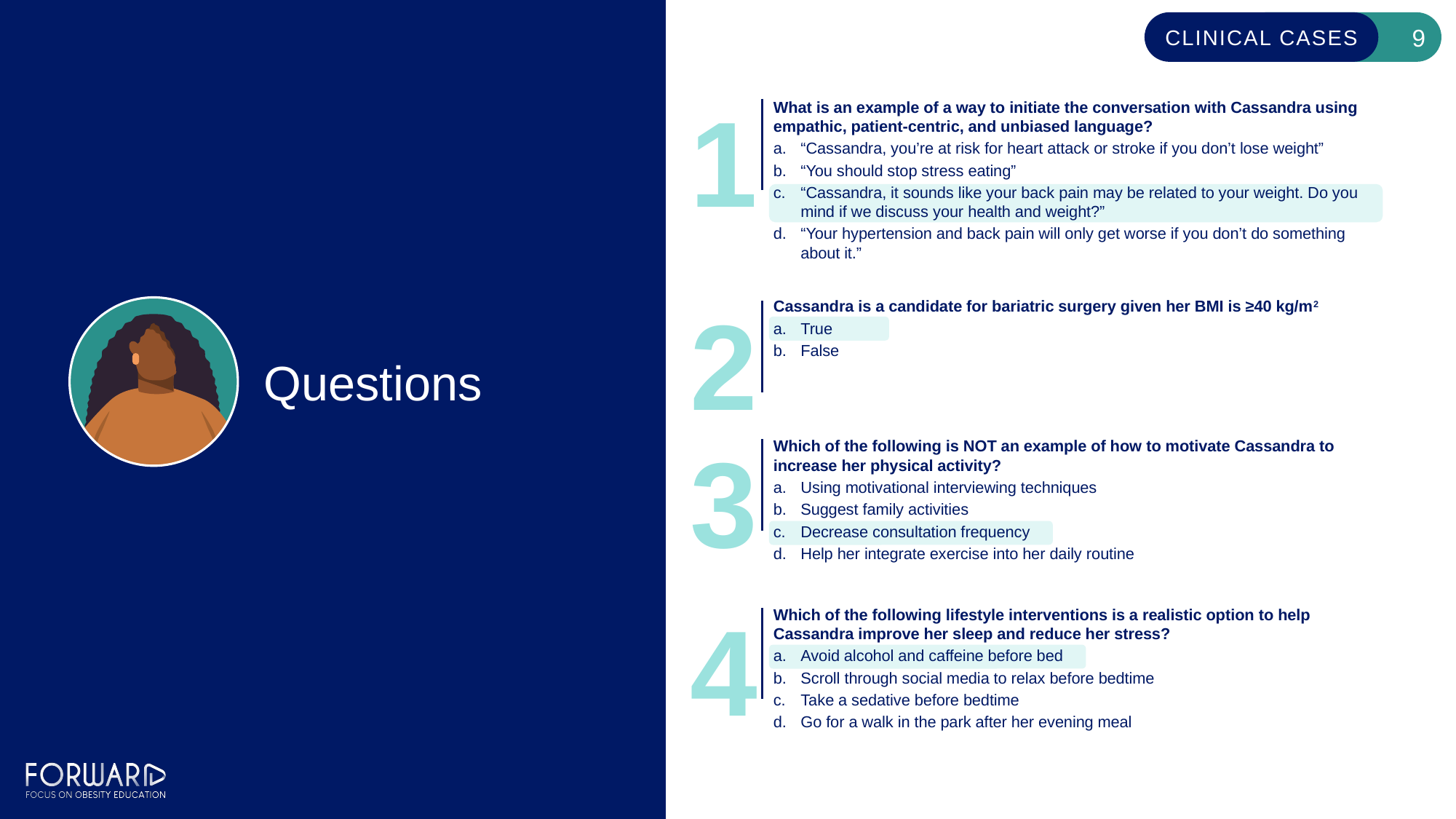

# Questions
1
What is an example of a way to initiate the conversation with Cassandra using empathic, patient-centric, and unbiased language?
“Cassandra, you’re at risk for heart attack or stroke if you don’t lose weight”
“You should stop stress eating”
“Cassandra, it sounds like your back pain may be related to your weight. Do you mind if we discuss your health and weight?”
“Your hypertension and back pain will only get worse if you don’t do something about it.”

2
Cassandra is a candidate for bariatric surgery given her BMI is ≥40 kg/m2
True
False

3
Which of the following is NOT an example of how to motivate Cassandra to increase her physical activity?
Using motivational interviewing techniques
Suggest family activities
Decrease consultation frequency
Help her integrate exercise into her daily routine

4
Which of the following lifestyle interventions is a realistic option to help  Cassandra improve her sleep and reduce her stress?
Avoid alcohol and caffeine before bed
Scroll through social media to relax before bedtime
Take a sedative before bedtime
Go for a walk in the park after her evening meal